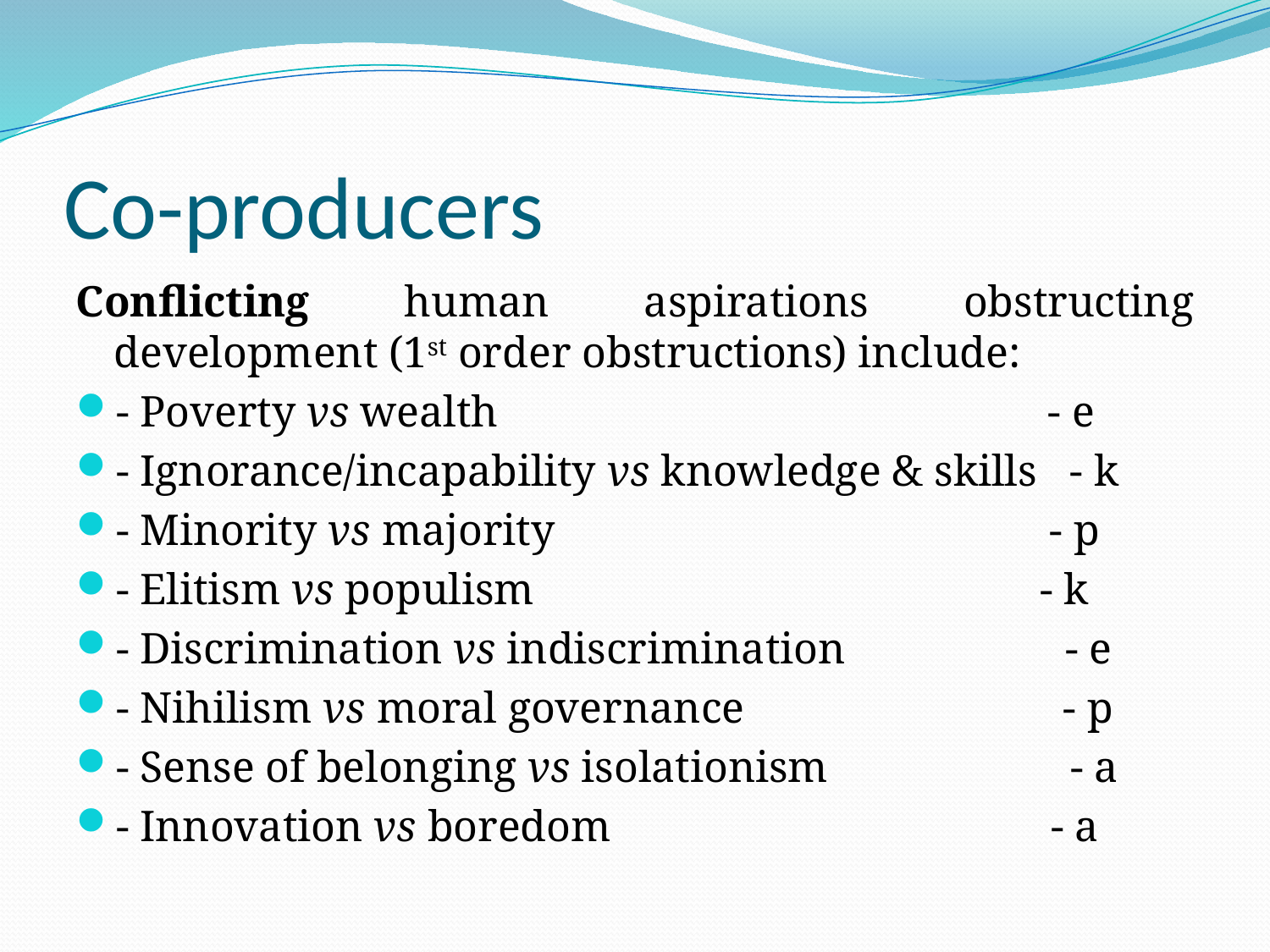

# Co-producers
Conflicting human aspirations obstructing development (1st order obstructions) include:
- Poverty vs wealth                                                  - e
- Ignorance/incapability vs knowledge & skills   - k
- Minority vs majority                                             - p
- Elitism vs populism                                              - k
- Discrimination vs indiscrimination                    - e
- Nihilism vs moral governance                             - p
- Sense of belonging vs isolationism                      - a
- Innovation vs boredom                                        - a